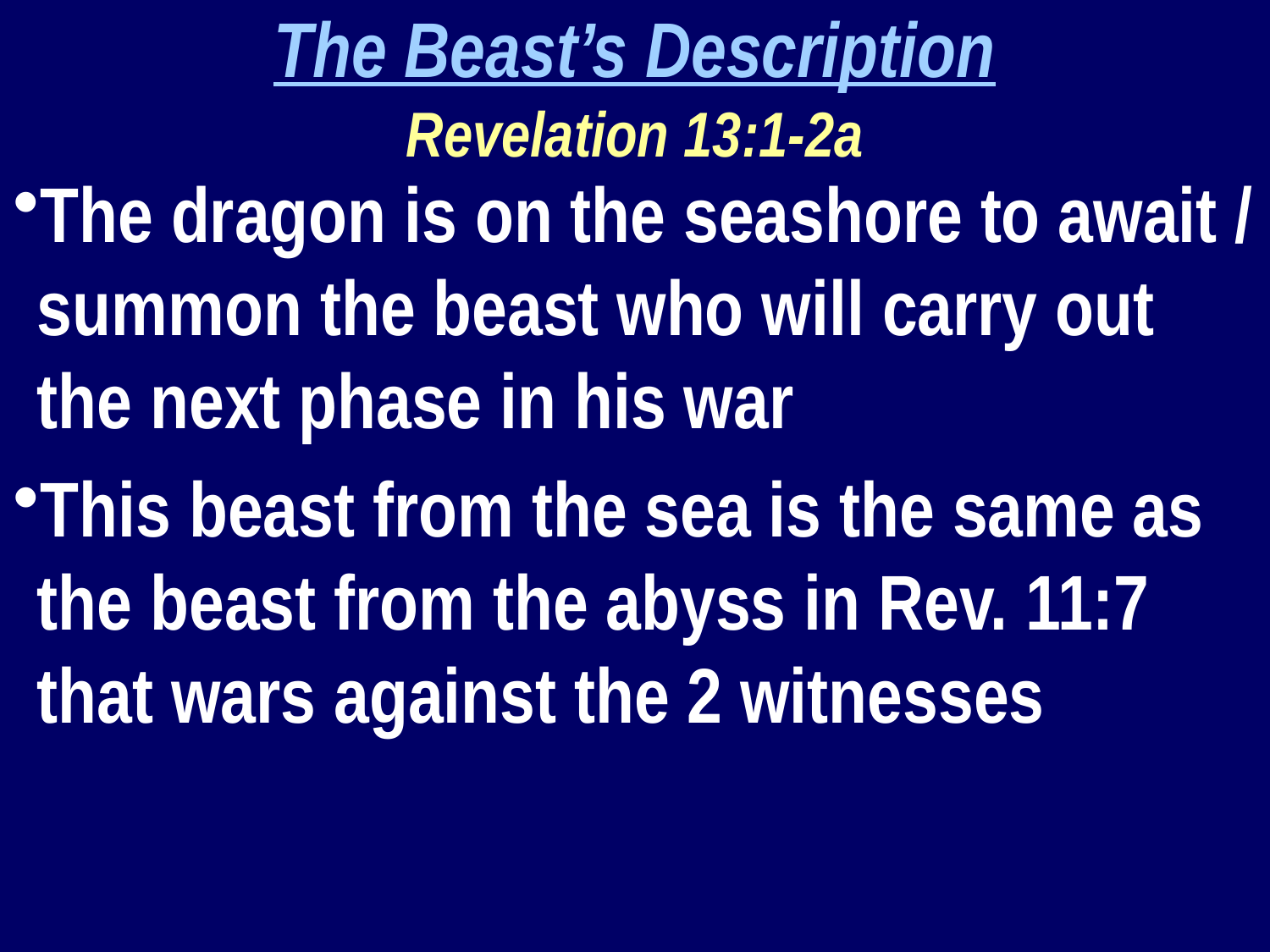

The Beast’s Description
Revelation 13:1-2a
The dragon is on the seashore to await / summon the beast who will carry out the next phase in his war
This beast from the sea is the same as the beast from the abyss in Rev. 11:7 that wars against the 2 witnesses